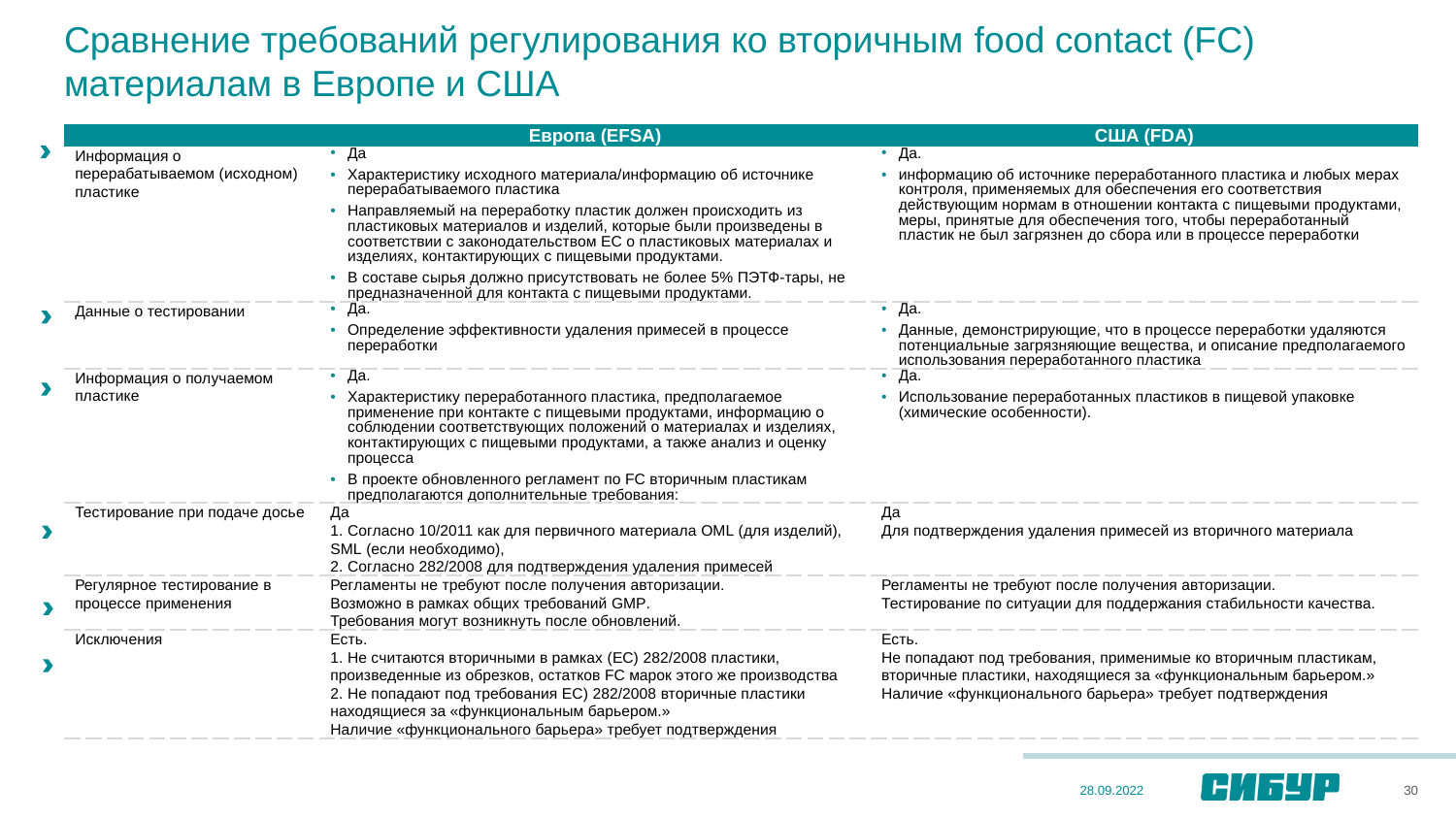

Cравнение требований регулирования ко вторичным food contact (FC) материалам в Европе и США
|  | Европа (EFSA) | США (FDA) |
| --- | --- | --- |
| Информация о перерабатываемом (исходном) пластике | Да Характеристику исходного материала/информацию об источнике перерабатываемого пластика Направляемый на переработку пластик должен происходить из пластиковых материалов и изделий, которые были произведены в соответствии с законодательством ЕС о пластиковых материалах и изделиях, контактирующих с пищевыми продуктами. В составе сырья должно присутствовать не более 5% ПЭТФ-тары, не предназначенной для контакта с пищевыми продуктами. | Да. информацию об источнике переработанного пластика и любых мерах контроля, применяемых для обеспечения его соответствия действующим нормам в отношении контакта с пищевыми продуктами, меры, принятые для обеспечения того, чтобы переработанный пластик не был загрязнен до сбора или в процессе переработки |
| Данные о тестировании | Да. Определение эффективности удаления примесей в процессе переработки | Да. Данные, демонстрирующие, что в процессе переработки удаляются потенциальные загрязняющие вещества, и описание предполагаемого использования переработанного пластика |
| Информация о получаемом пластике | Да. Характеристику переработанного пластика, предполагаемое применение при контакте с пищевыми продуктами, информацию о соблюдении соответствующих положений о материалах и изделиях, контактирующих с пищевыми продуктами, а также анализ и оценку процесса В проекте обновленного регламент по FC вторичным пластикам предполагаются дополнительные требования: | Да. Использование переработанных пластиков в пищевой упаковке (химические особенности). |
| Тестирование при подаче досье | Да 1. Согласно 10/2011 как для первичного материала OML (для изделий), SML (если необходимо), 2. Согласно 282/2008 для подтверждения удаления примесей | Да Для подтверждения удаления примесей из вторичного материала |
| Регулярное тестирование в процессе применения | Регламенты не требуют после получения авторизации. Возможно в рамках общих требований GMP. Требования могут возникнуть после обновлений. | Регламенты не требуют после получения авторизации. Тестирование по ситуации для поддержания стабильности качества. |
| Исключения | Есть. 1. Не считаются вторичными в рамках (EC) 282/2008 пластики, произведенные из обрезков, остатков FC марок этого же производства 2. Не попадают под требования EC) 282/2008 вторичные пластики находящиеся за «функциональным барьером.» Наличие «функционального барьера» требует подтверждения | Есть. Не попадают под требования, применимые ко вторичным пластикам, вторичные пластики, находящиеся за «функциональным барьером.» Наличие «функционального барьера» требует подтверждения |

30
28.09.2022